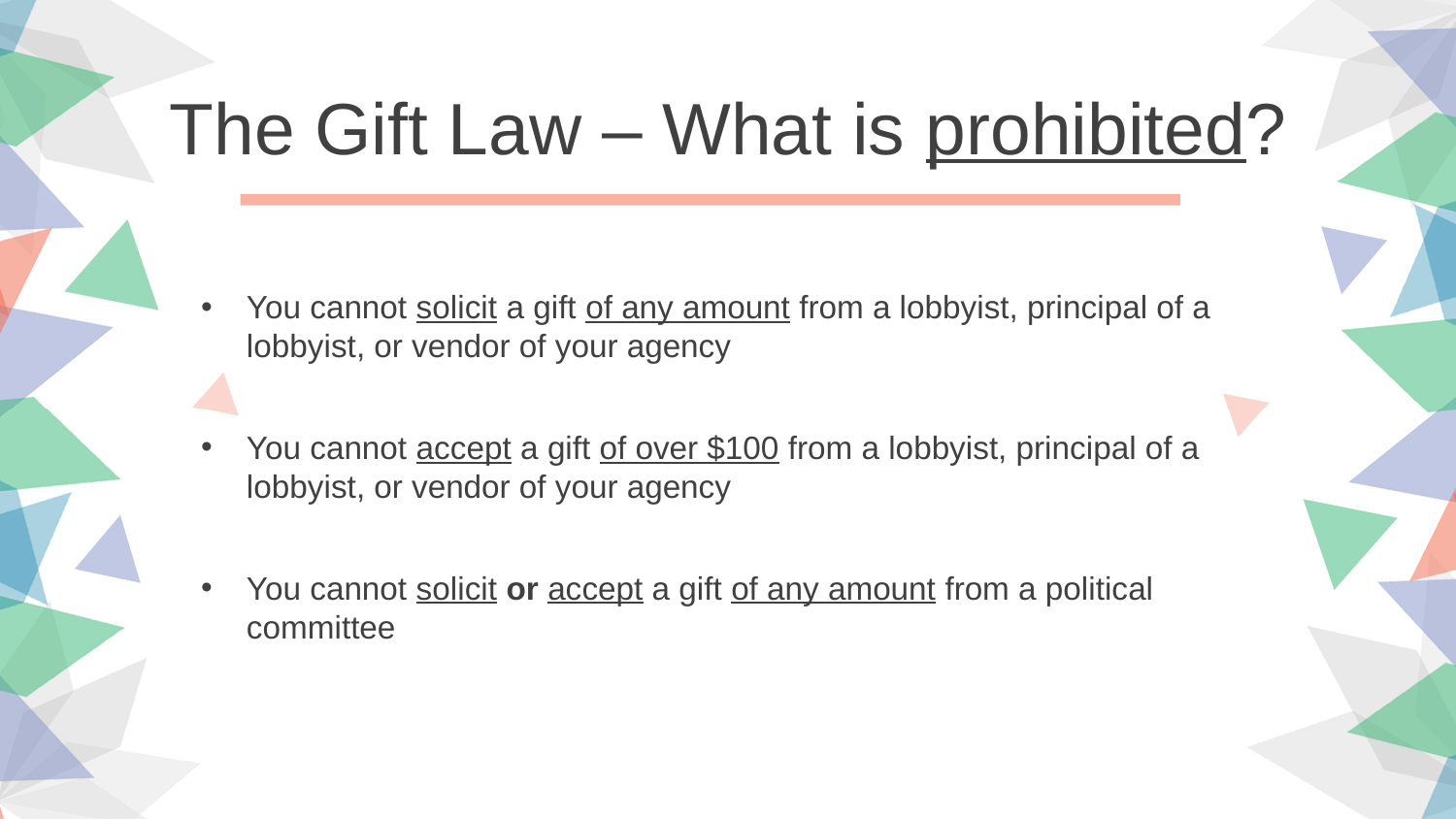

The Gift Law – What is prohibited?

You cannot solicit a gift of any amount from a lobbyist, principal of a lobbyist, or vendor of your agency

You cannot accept a gift of over $100 from a lobbyist, principal of a lobbyist, or vendor of your agency

You cannot solicit or accept a gift of any amount from a political committee